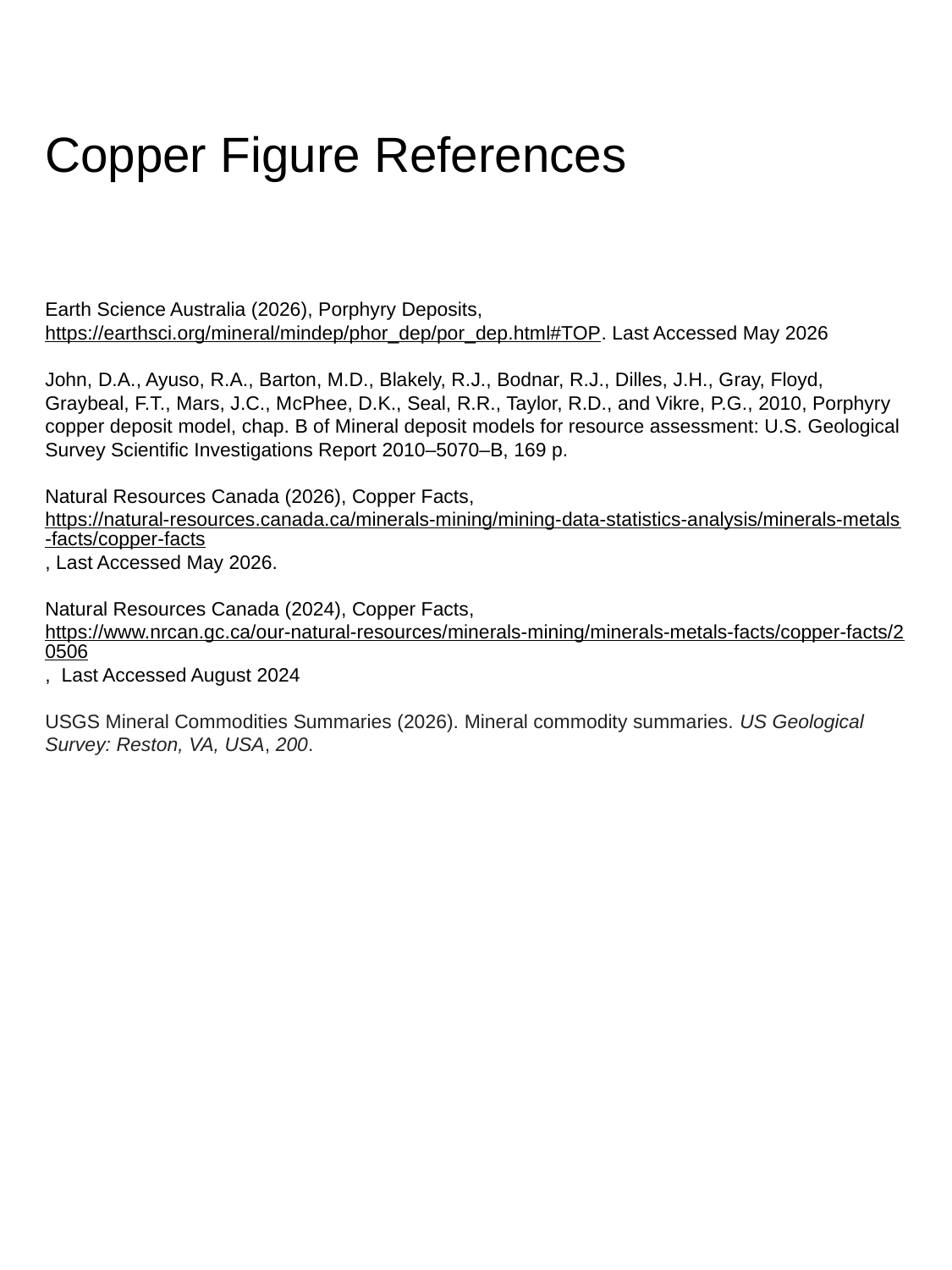

# Copper Figure References
Earth Science Australia (2026), Porphyry Deposits, https://earthsci.org/mineral/mindep/phor_dep/por_dep.html#TOP. Last Accessed May 2026

John, D.A., Ayuso, R.A., Barton, M.D., Blakely, R.J., Bodnar, R.J., Dilles, J.H., Gray, Floyd, Graybeal, F.T., Mars, J.C., McPhee, D.K., Seal, R.R., Taylor, R.D., and Vikre, P.G., 2010, Porphyry copper deposit model, chap. B of Mineral deposit models for resource assessment: U.S. Geological Survey Scientific Investigations Report 2010–5070–B, 169 p.

Natural Resources Canada (2026), Copper Facts, https://natural-resources.canada.ca/minerals-mining/mining-data-statistics-analysis/minerals-metals-facts/copper-facts, Last Accessed May 2026.

Natural Resources Canada (2024), Copper Facts, https://www.nrcan.gc.ca/our-natural-resources/minerals-mining/minerals-metals-facts/copper-facts/20506,  Last Accessed August 2024

USGS Mineral Commodities Summaries (2026). Mineral commodity summaries. US Geological Survey: Reston, VA, USA, 200.